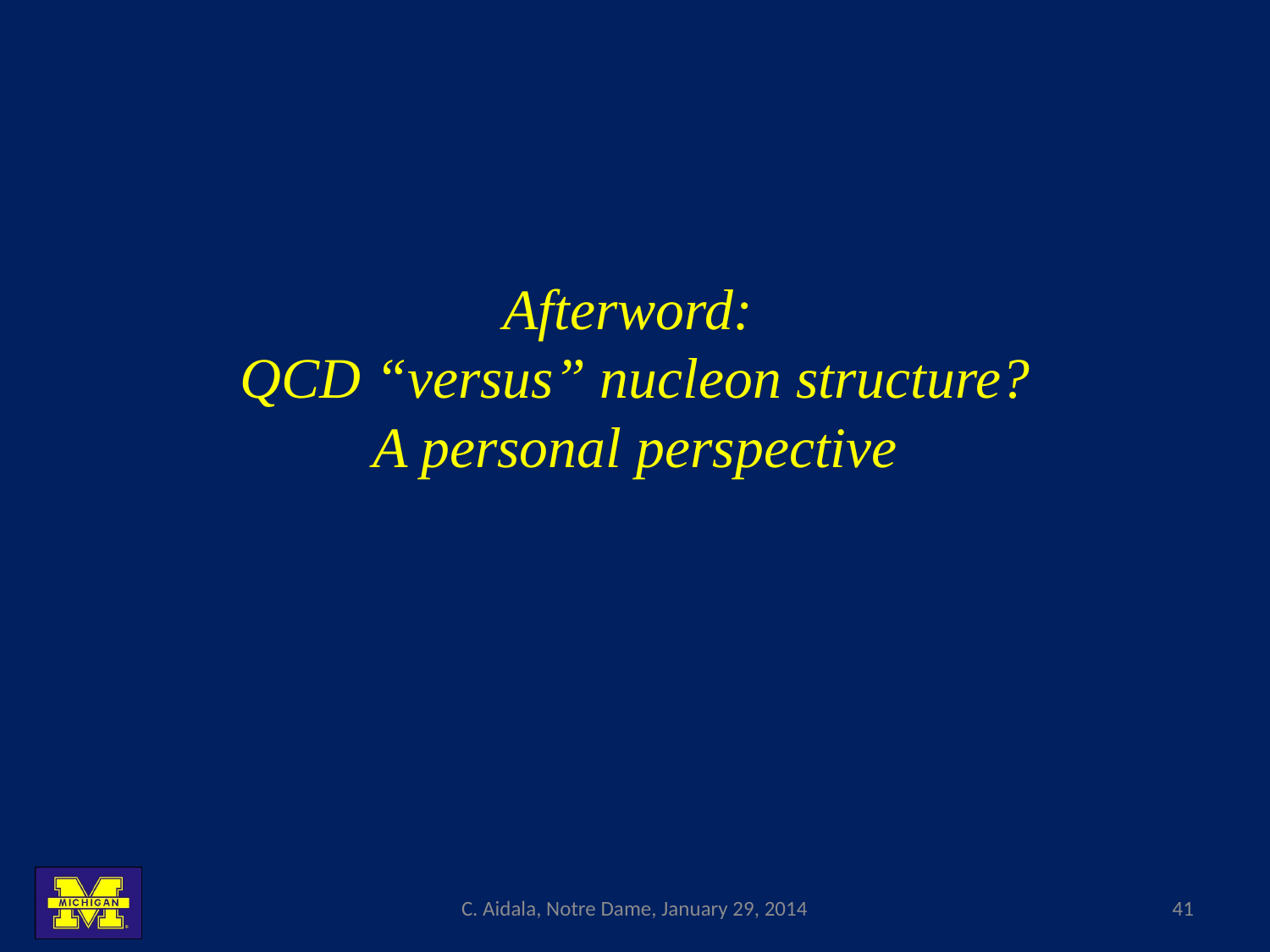

# Afterword: QCD “versus” nucleon structure? A personal perspective
C. Aidala, Notre Dame, January 29, 2014
41